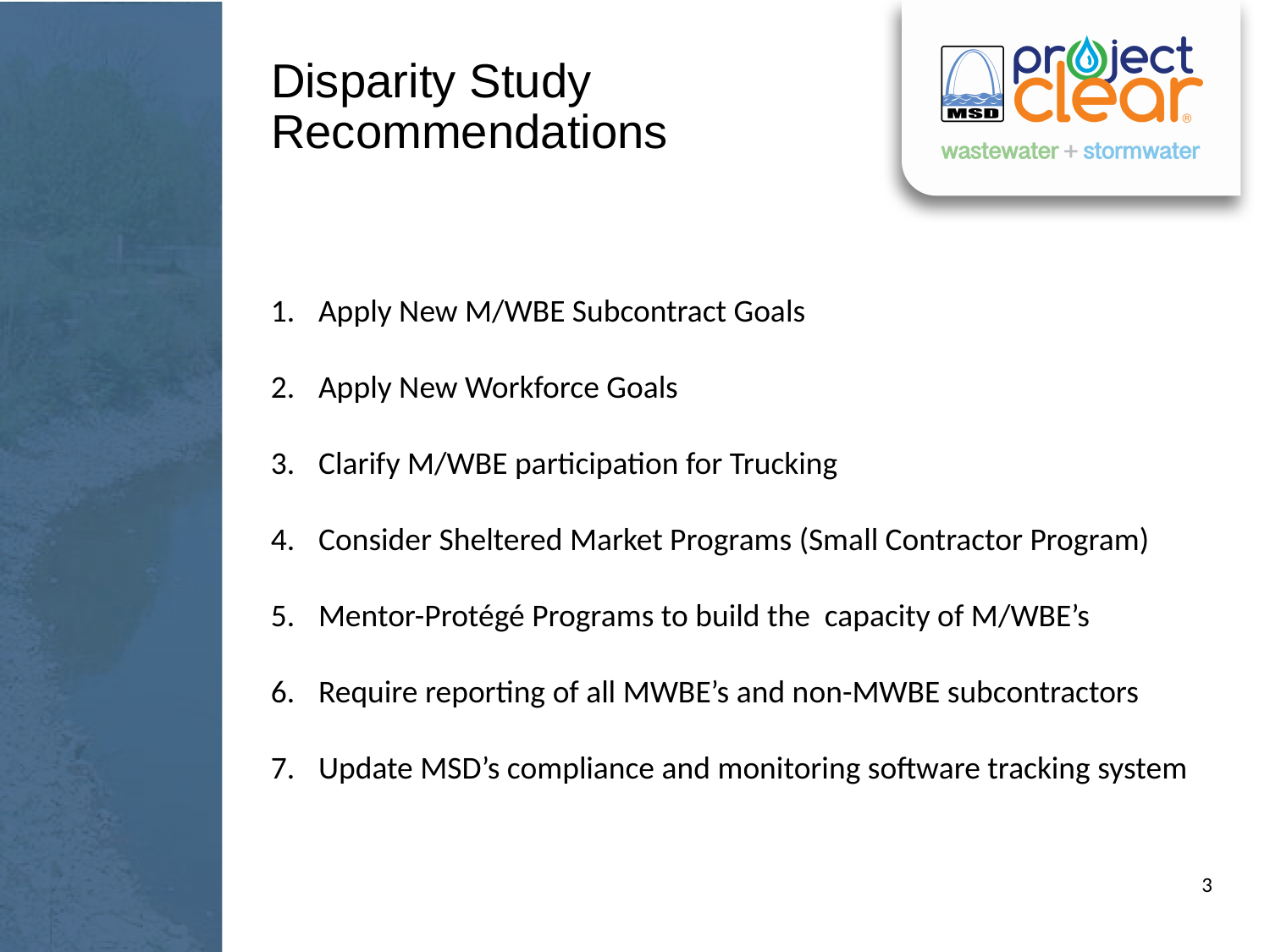

# Disparity Study Recommendations
Apply New M/WBE Subcontract Goals

Apply New Workforce Goals

Clarify M/WBE participation for Trucking

Consider Sheltered Market Programs (Small Contractor Program)

Mentor-Protégé Programs to build the  capacity of M/WBE’s

Require reporting of all MWBE’s and non-MWBE subcontractors

Update MSD’s compliance and monitoring software tracking system

3